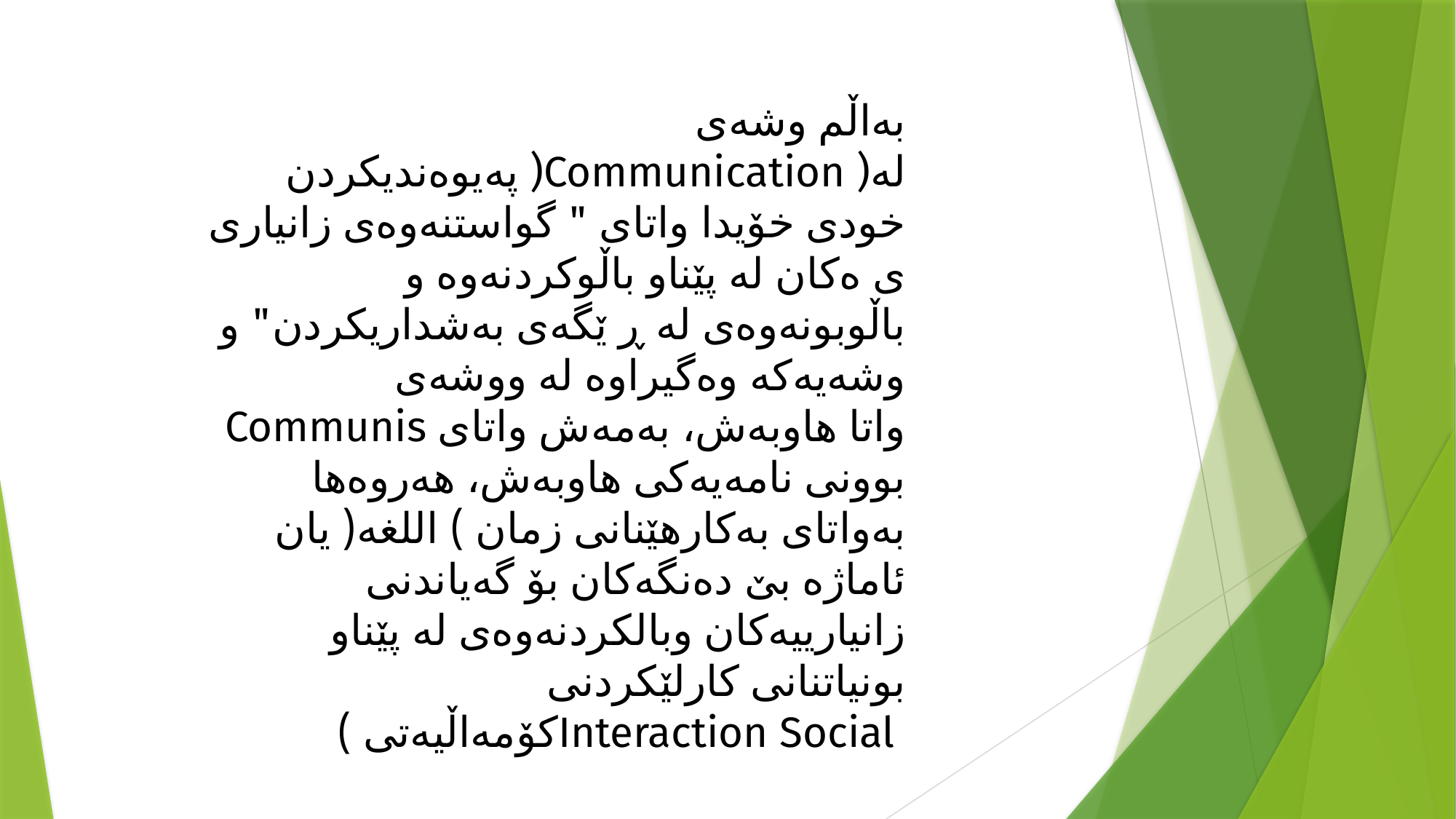

بەاڵم وشەی پەیوەندیكردن )Communication )لە خودی خۆیدا واتای " گواستنەوەی زانیاری ی ەكان لە پێناو باڵوكردنەوە و باڵوبونەوەی لە ڕ ێگەی بەشداریكردن" و وشەیەكە وەگیراوە لە ووشەی Communis واتا هاوبەش، بەمەش واتای بوونی نامەیەكی هاوبەش، هەروەها بەواتای بەكارهێنانی زمان ) اللغە( یان ئاماژە بێ دەنگەكان بۆ گەیاندنی زانیارییەكان وبالكردنەوەی لە پێناو بونیاتنانی كارلێكردنی كۆمەاڵیەتی )Interaction Social